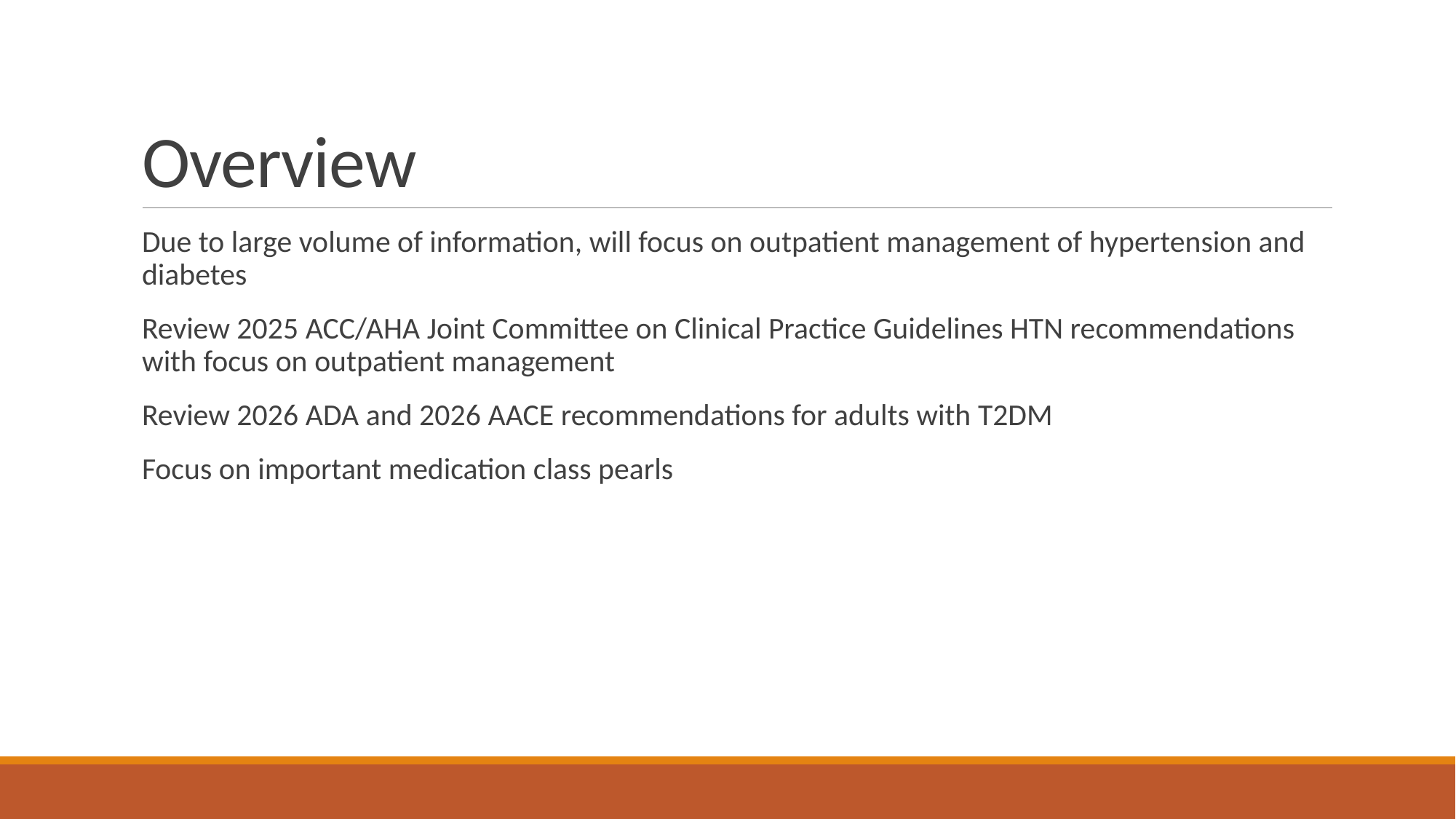

# Overview
Due to large volume of information, will focus on outpatient management of hypertension and diabetes
Review 2025 ACC/AHA Joint Committee on Clinical Practice Guidelines HTN recommendations with focus on outpatient management
Review 2026 ADA and 2026 AACE recommendations for adults with T2DM
Focus on important medication class pearls